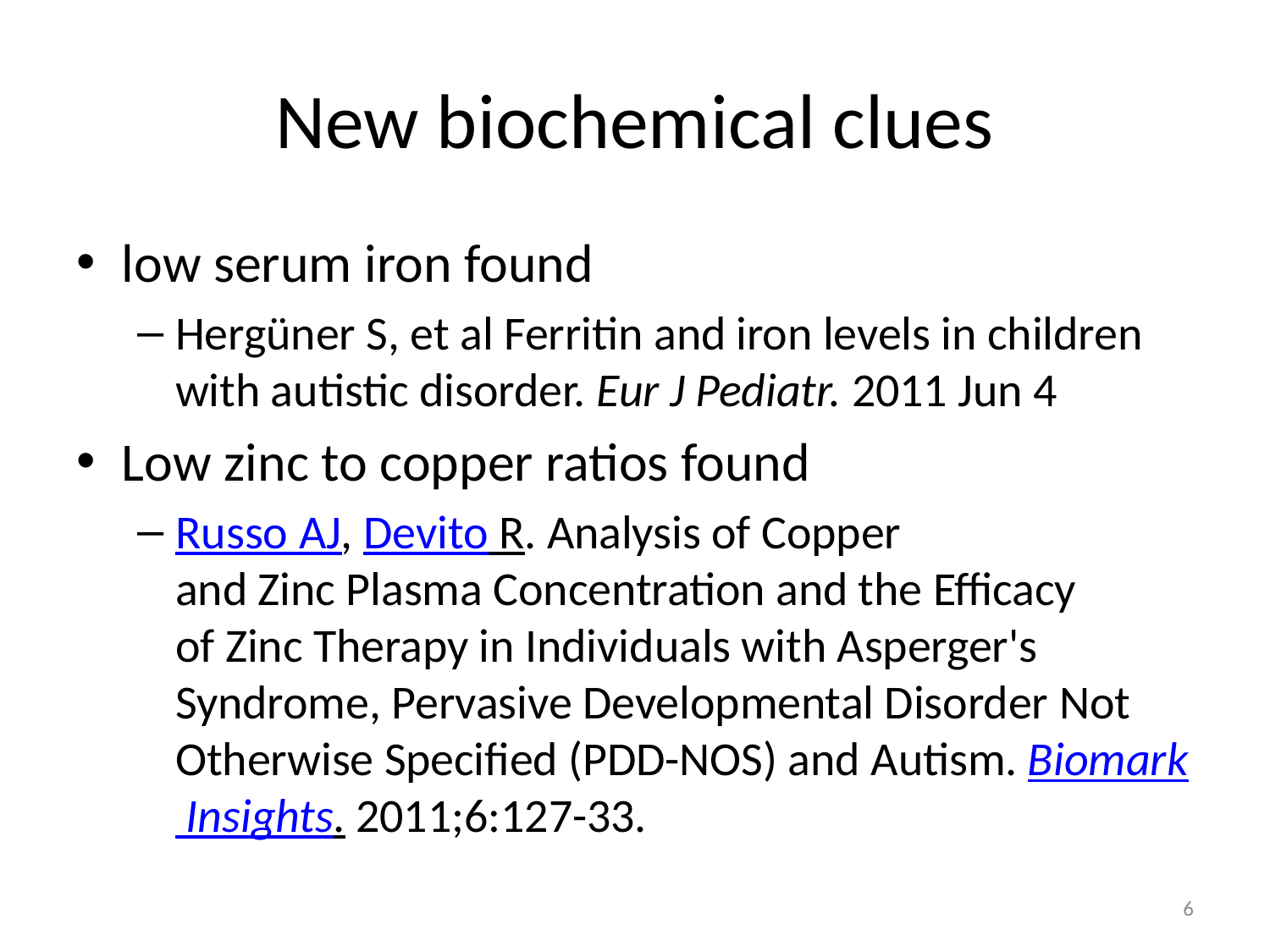

# New biochemical clues
low serum iron found
Hergüner S, et al Ferritin and iron levels in children with autistic disorder. Eur J Pediatr. 2011 Jun 4
Low zinc to copper ratios found
Russo AJ, Devito R. Analysis of Copper and Zinc Plasma Concentration and the Efficacy of Zinc Therapy in Individuals with Asperger's Syndrome, Pervasive Developmental Disorder Not Otherwise Specified (PDD-NOS) and Autism. Biomark Insights. 2011;6:127-33.

6